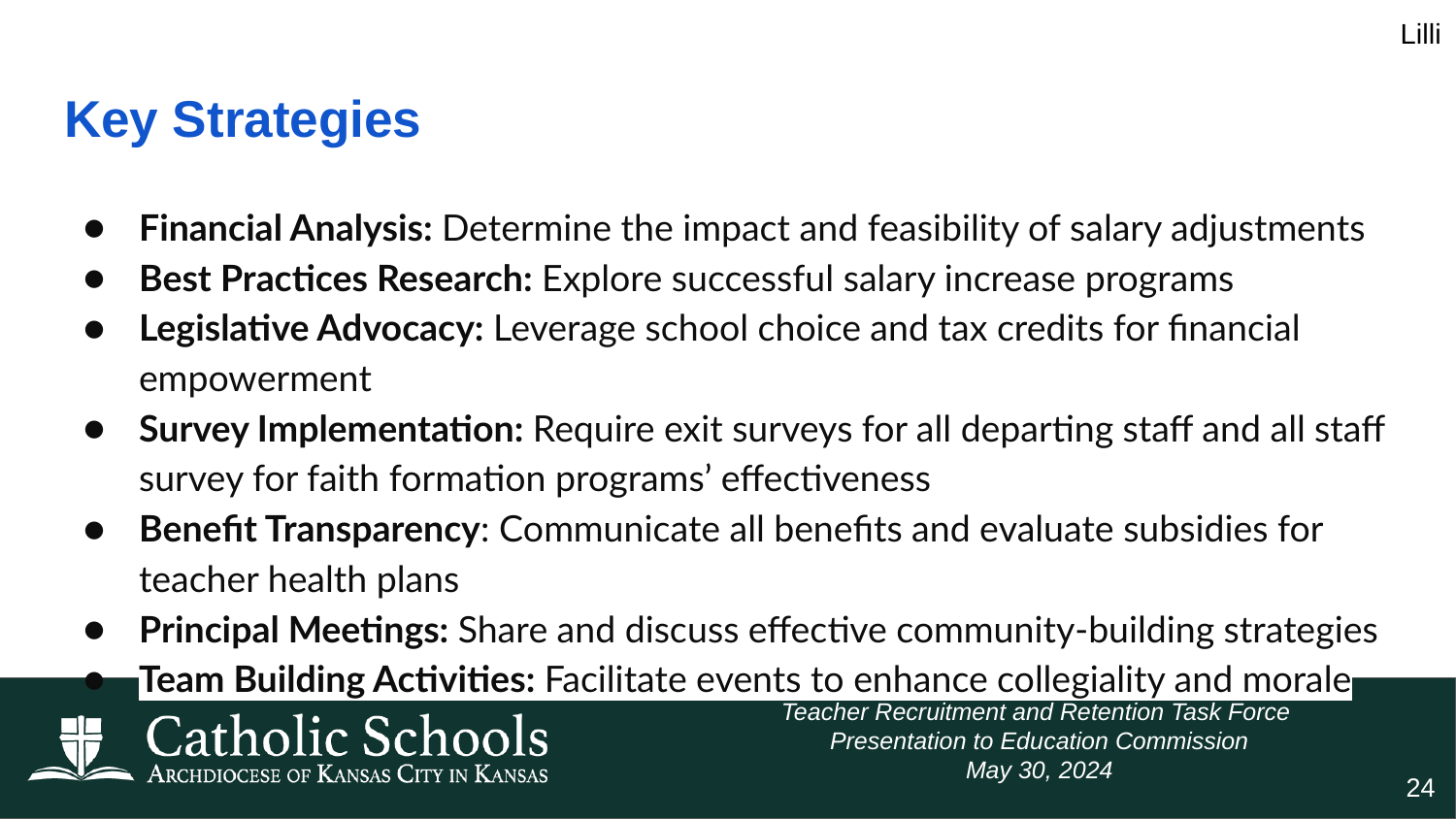

Lilli
# Key Strategies
Financial Analysis: Determine the impact and feasibility of salary adjustments
Best Practices Research: Explore successful salary increase programs
Legislative Advocacy: Leverage school choice and tax credits for financial empowerment
Survey Implementation: Require exit surveys for all departing staff and all staff survey for faith formation programs’ effectiveness
Benefit Transparency: Communicate all benefits and evaluate subsidies for teacher health plans
Principal Meetings: Share and discuss effective community-building strategies
Team Building Activities: Facilitate events to enhance collegiality and morale